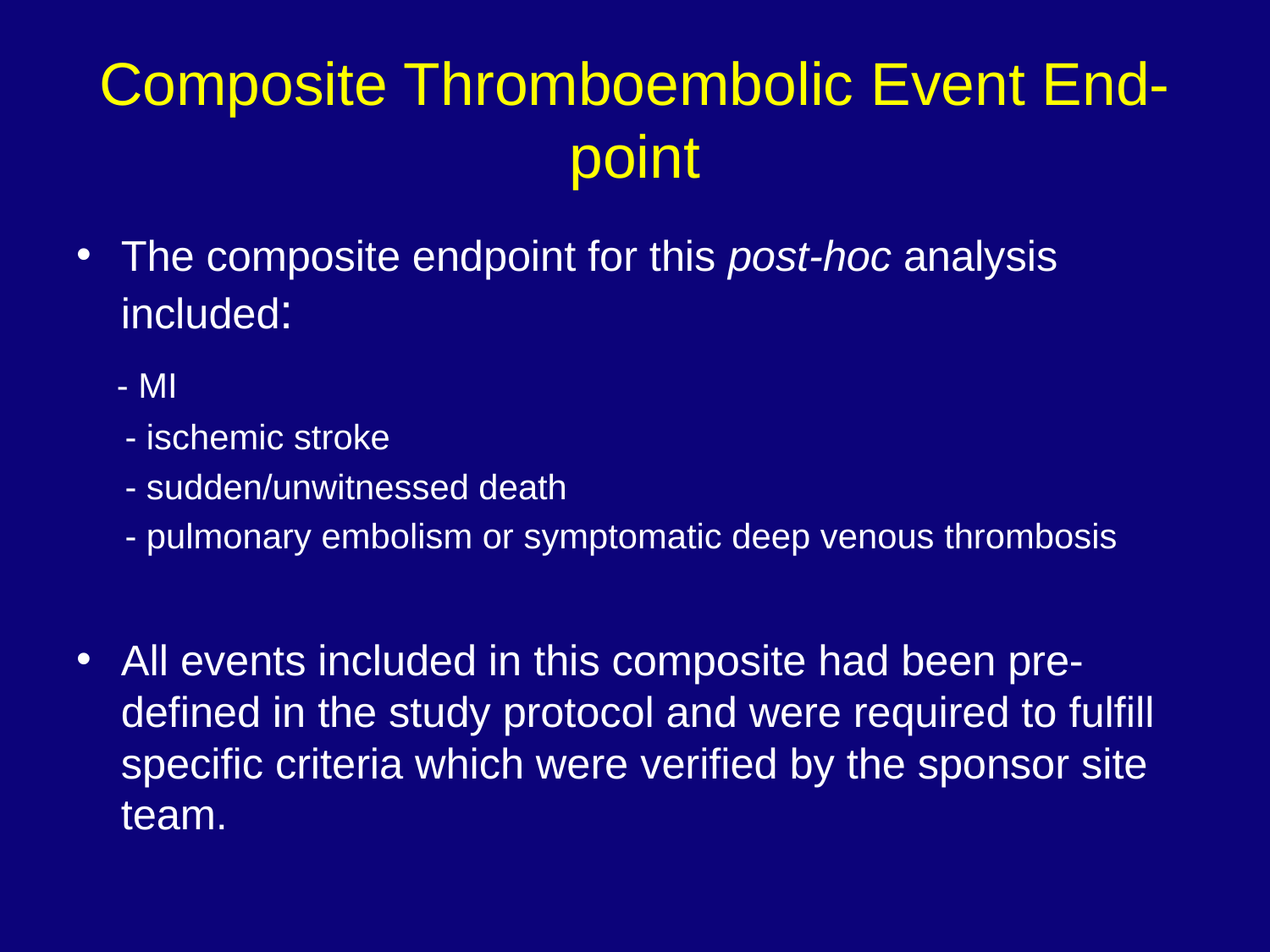

# Composite Thromboembolic Event End-point
The composite endpoint for this post-hoc analysis included:
   - MI
     - ischemic stroke
     - sudden/unwitnessed death
     - pulmonary embolism or symptomatic deep venous thrombosis

All events included in this composite had been pre-defined in the study protocol and were required to fulfill specific criteria which were verified by the sponsor site team.